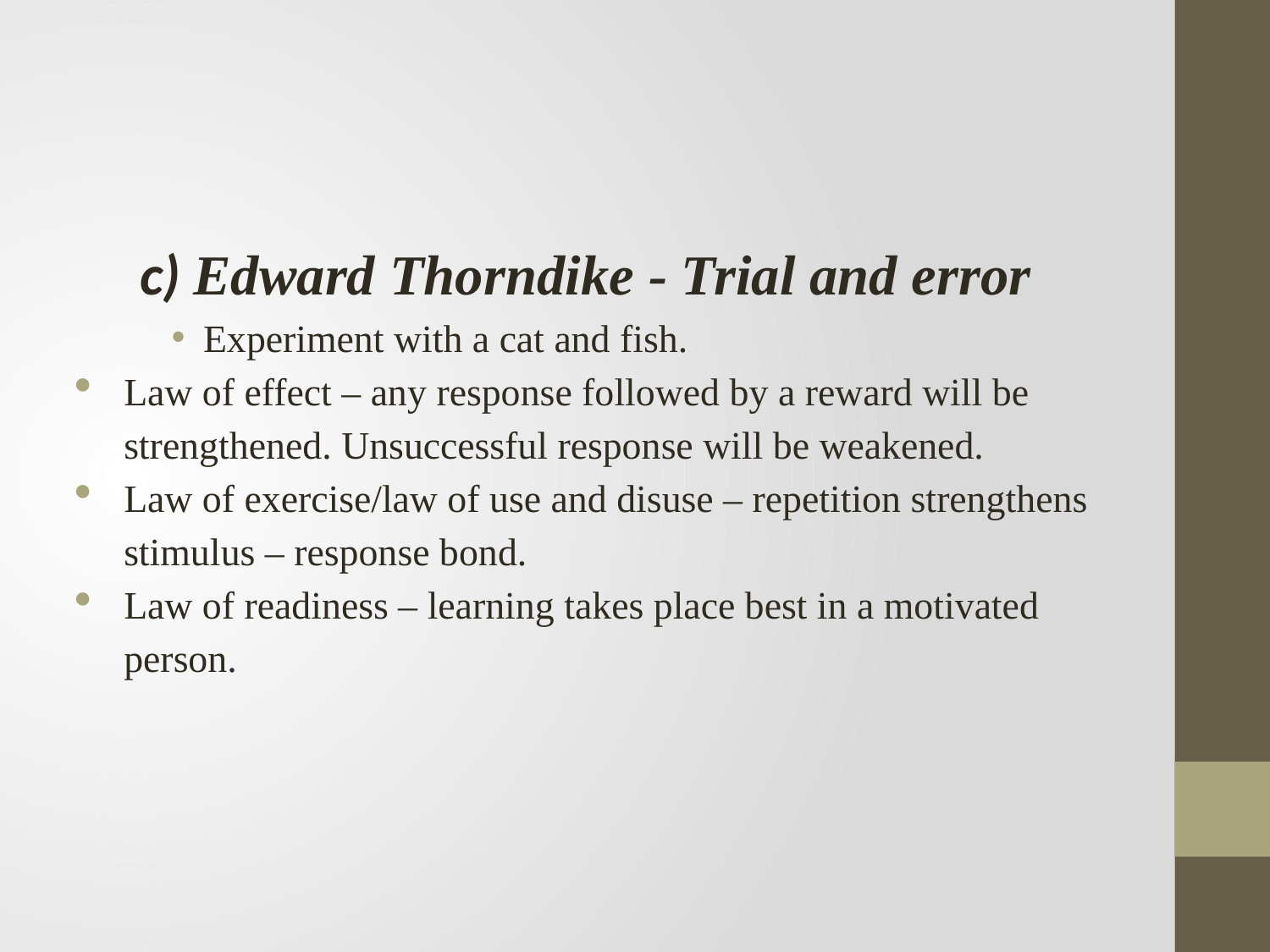

#
c) Edward Thorndike - Trial and error
Experiment with a cat and fish.
Law of effect – any response followed by a reward will be strengthened. Unsuccessful response will be weakened.
Law of exercise/law of use and disuse – repetition strengthens stimulus – response bond.
Law of readiness – learning takes place best in a motivated person.